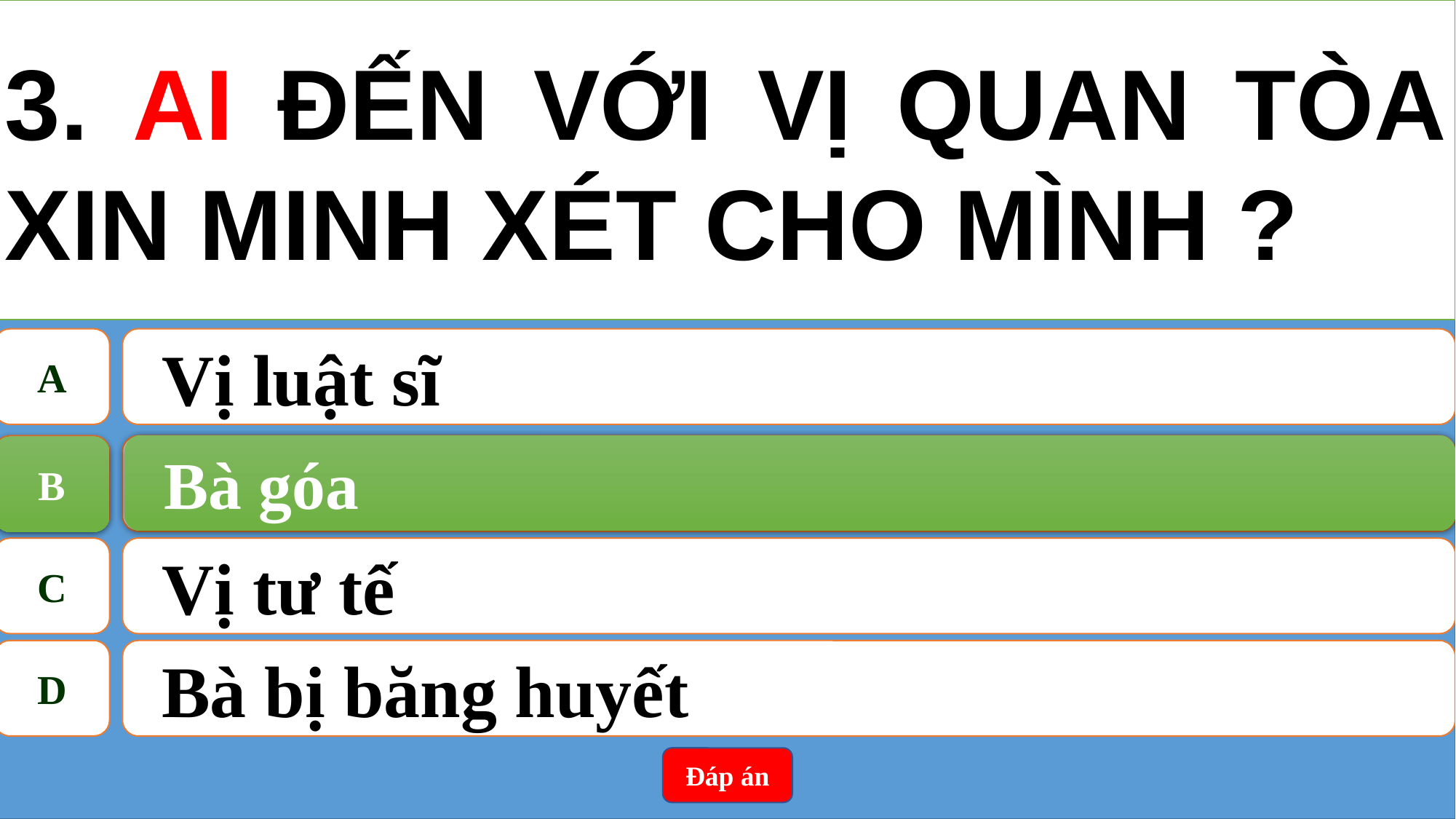

3. AI ĐẾN VỚI VỊ QUAN TÒA XIN MINH XÉT CHO MÌNH ?
A
Vị luật sĩ
Bà góa
B
B
Bà góa
C
Vị tư tế
D
Bà bị băng huyết
Đáp án